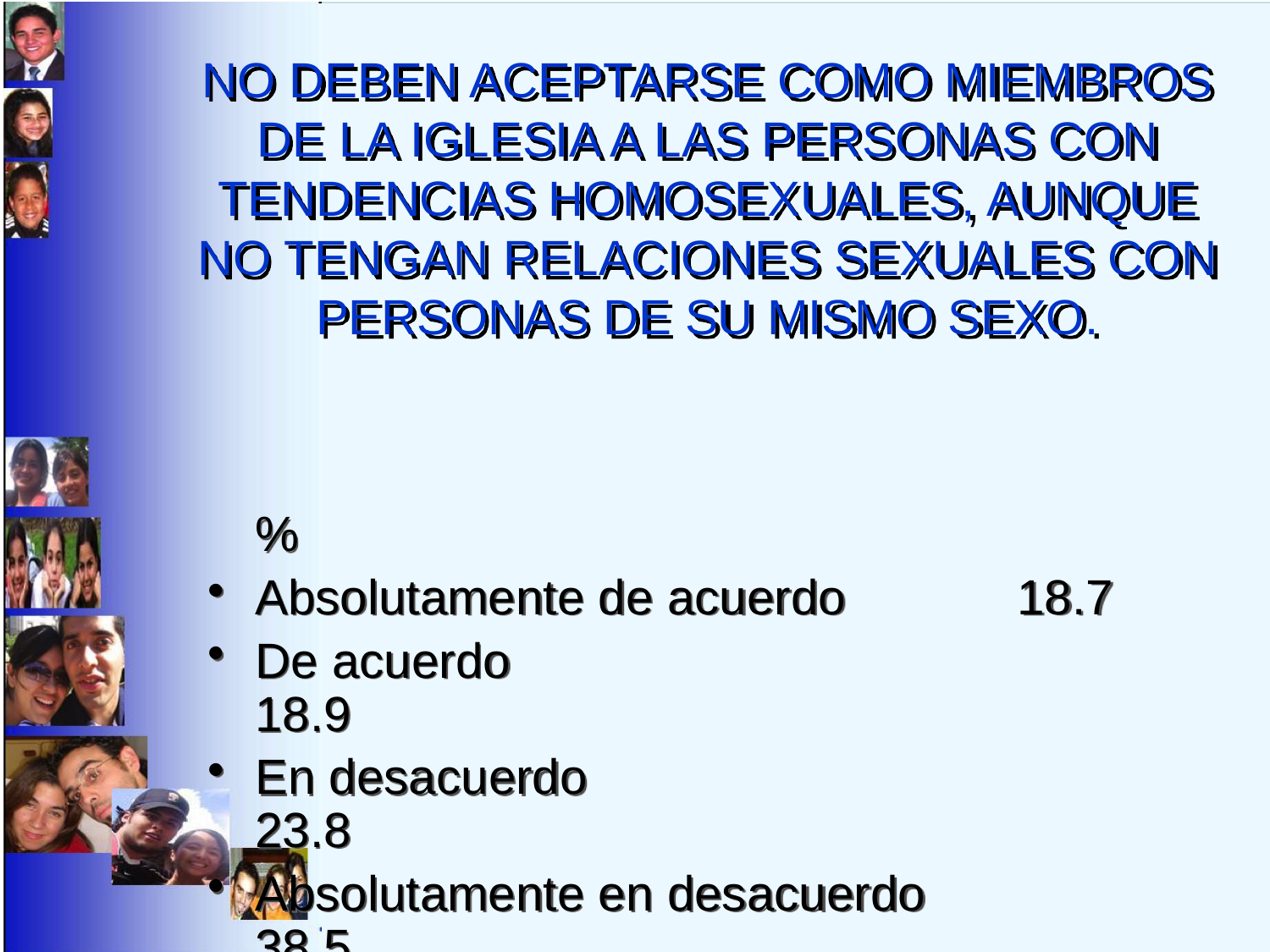

# NO DEBEN ACEPTARSE COMO MIEMBROS DE LA IGLESIA A LAS PERSONAS CON TENDENCIAS HOMOSEXUALES, AUNQUE NO TENGAN RELACIONES SEXUALES CON PERSONAS DE SU MISMO SEXO.

								  %
Absolutamente de acuerdo		18.7
De acuerdo					18.9
En desacuerdo					23.8
Absolutamente en desacuerdo		38.5